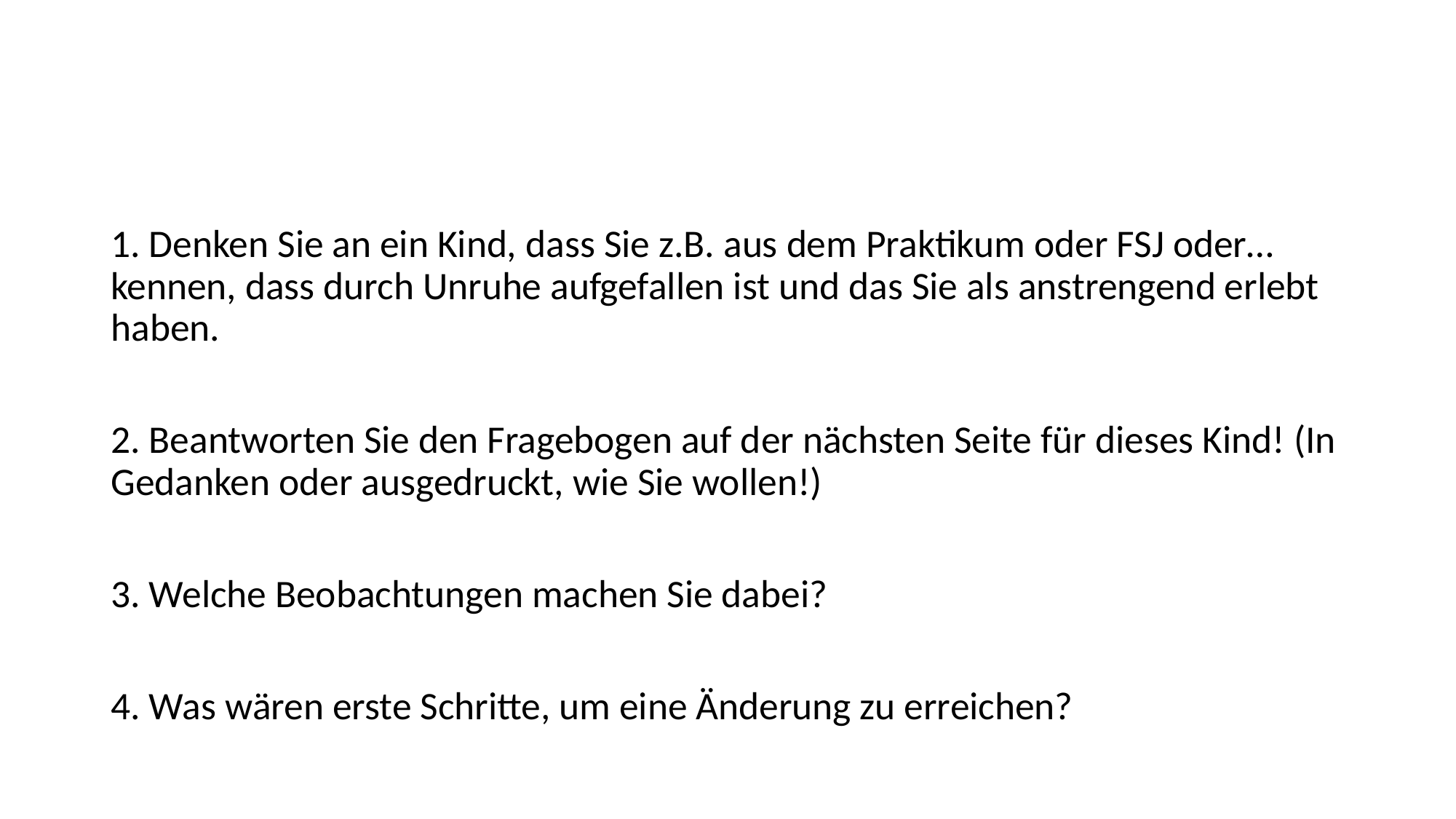

#
1. Denken Sie an ein Kind, dass Sie z.B. aus dem Praktikum oder FSJ oder… kennen, dass durch Unruhe aufgefallen ist und das Sie als anstrengend erlebt haben.

2. Beantworten Sie den Fragebogen auf der nächsten Seite für dieses Kind! (In Gedanken oder ausgedruckt, wie Sie wollen!)

3. Welche Beobachtungen machen Sie dabei?

4. Was wären erste Schritte, um eine Änderung zu erreichen?